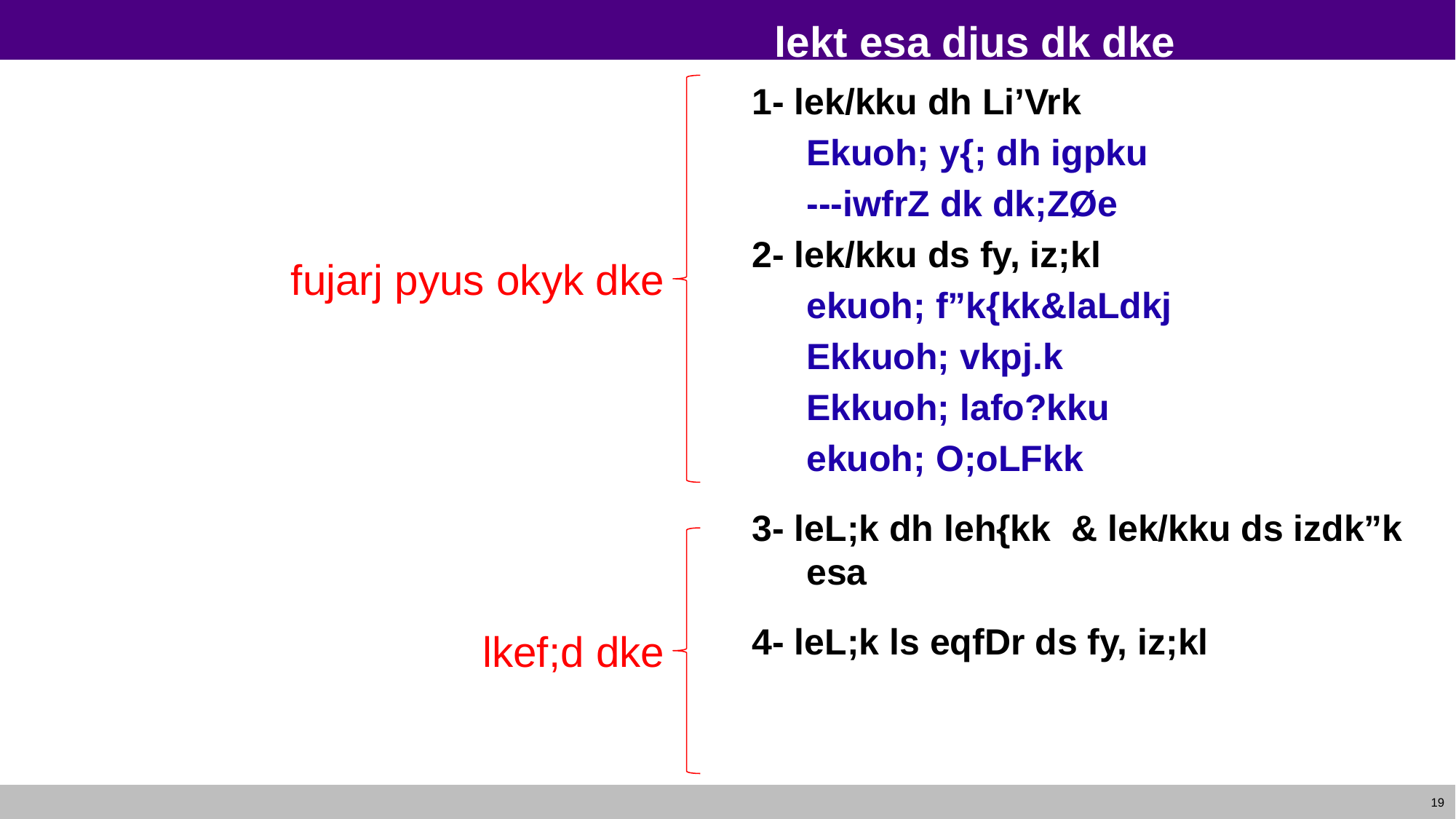

# lekt esa djus dk dke

1- lek/kku dh Li’Vrk
	Ekuoh; y{; dh igpku
	---iwfrZ dk dk;ZØe
2- lek/kku ds fy, iz;kl
	ekuoh; f”k{kk&laLdkj
	Ekkuoh; vkpj.k
	Ekkuoh; lafo?kku
	ekuoh; O;oLFkk

3- leL;k dh leh{kk  & lek/kku ds izdk”k esa

4- leL;k ls eqfDr ds fy, iz;kl

fujarj pyus okyk dke

lkef;d dke